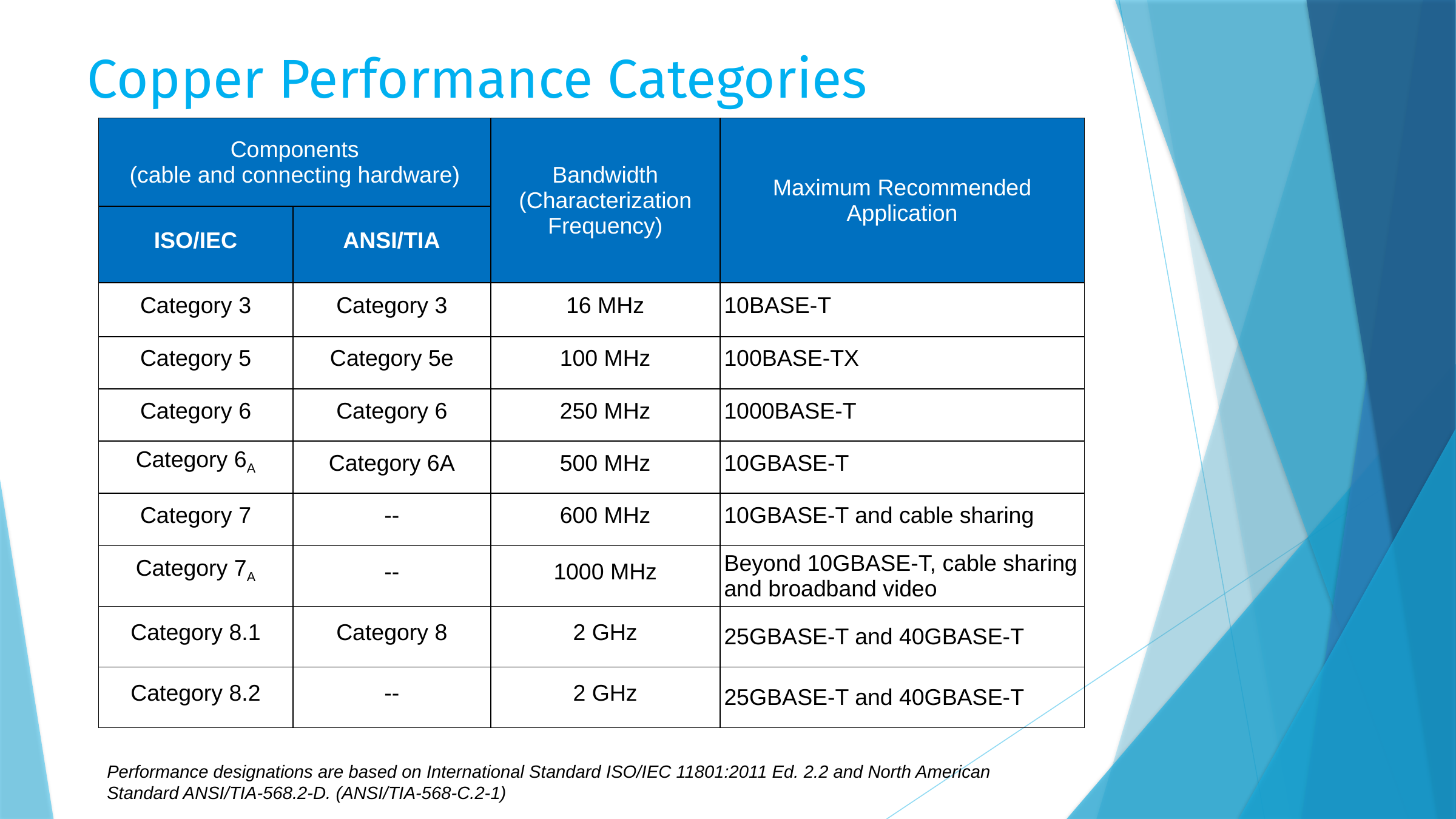

# Copper Performance Categories
| Components (cable and connecting hardware) |  | Bandwidth (Characterization Frequency) | Maximum Recommended Application |
| --- | --- | --- | --- |
| ISO/IEC | ANSI/TIA |  |  |
| Category 3 | Category 3 | 16 MHz | 10BASE-T |
| Category 5 | Category 5e | 100 MHz | 100BASE-TX |
| Category 6 | Category 6 | 250 MHz | 1000BASE-T |
| Category 6A | Category 6A | 500 MHz | 10GBASE-T |
| Category 7 | -- | 600 MHz | 10GBASE-T and cable sharing |
| Category 7A | -- | 1000 MHz | Beyond 10GBASE-T, cable sharing and broadband video |
| Category 8.1 | Category 8 | 2 GHz | 25GBASE-T and 40GBASE-T |
| Category 8.2 | -- | 2 GHz | 25GBASE-T and 40GBASE-T |
Performance designations are based on International Standard ISO/IEC 11801:2011 Ed. 2.2 and North American Standard ANSI/TIA-568.2-D. (ANSI/TIA-568-C.2-1)